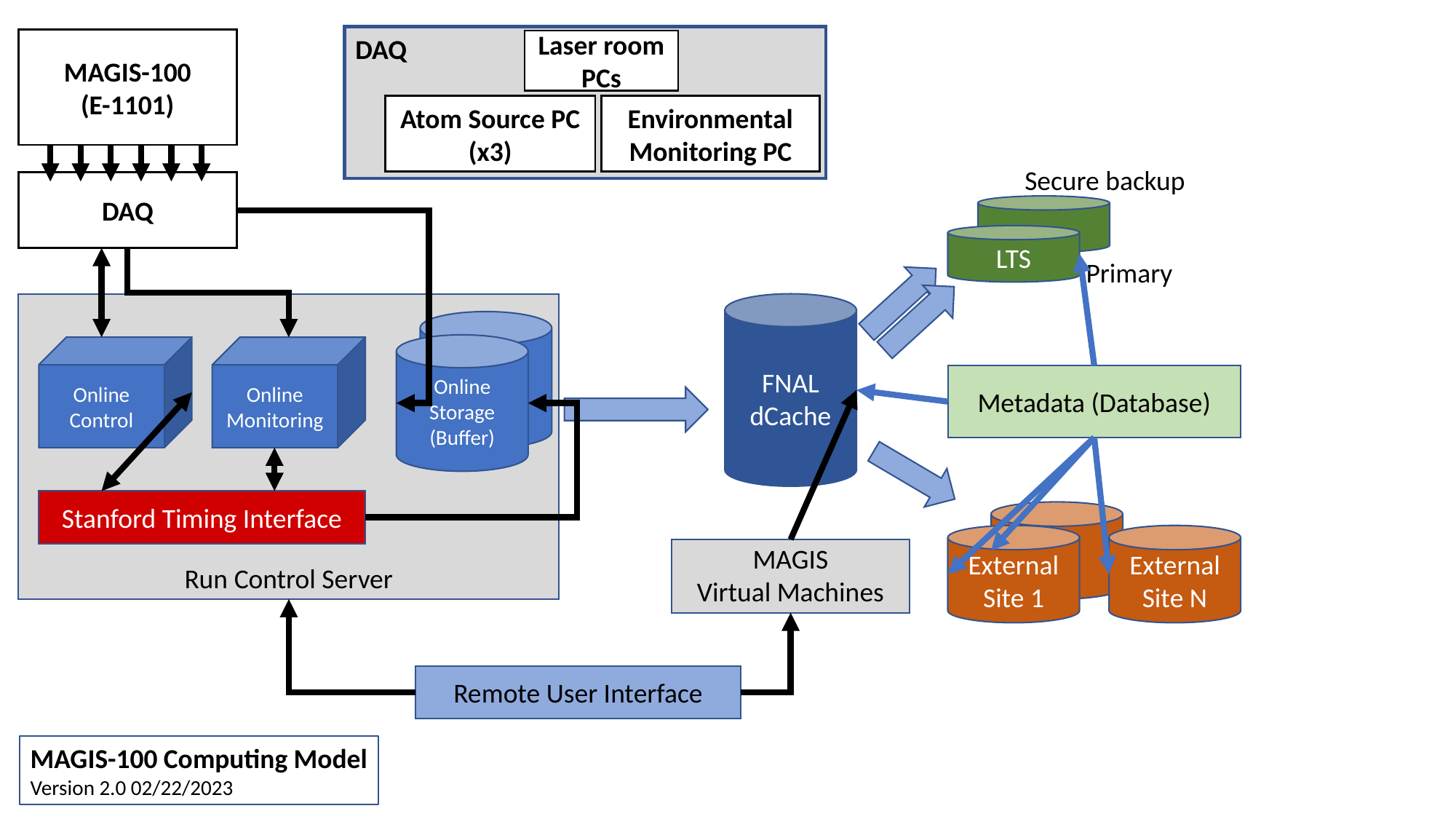

DAQ
MAGIS-100
(E-1101)
Laser room PCs
Atom Source PC
(x3)
Environmental
Monitoring PC
Secure backup
DAQ

LTS
Primary

Run Control Server
FNAL
dCache

Online
Storage
(Buffer)
Online Control
Online
Monitoring
Metadata (Database)

Stanford Timing Interface

External
Site 1
External
Site N
MAGIS
Virtual Machines
Remote User Interface
MAGIS-100 Computing Model
Version 2.0 02/22/2023